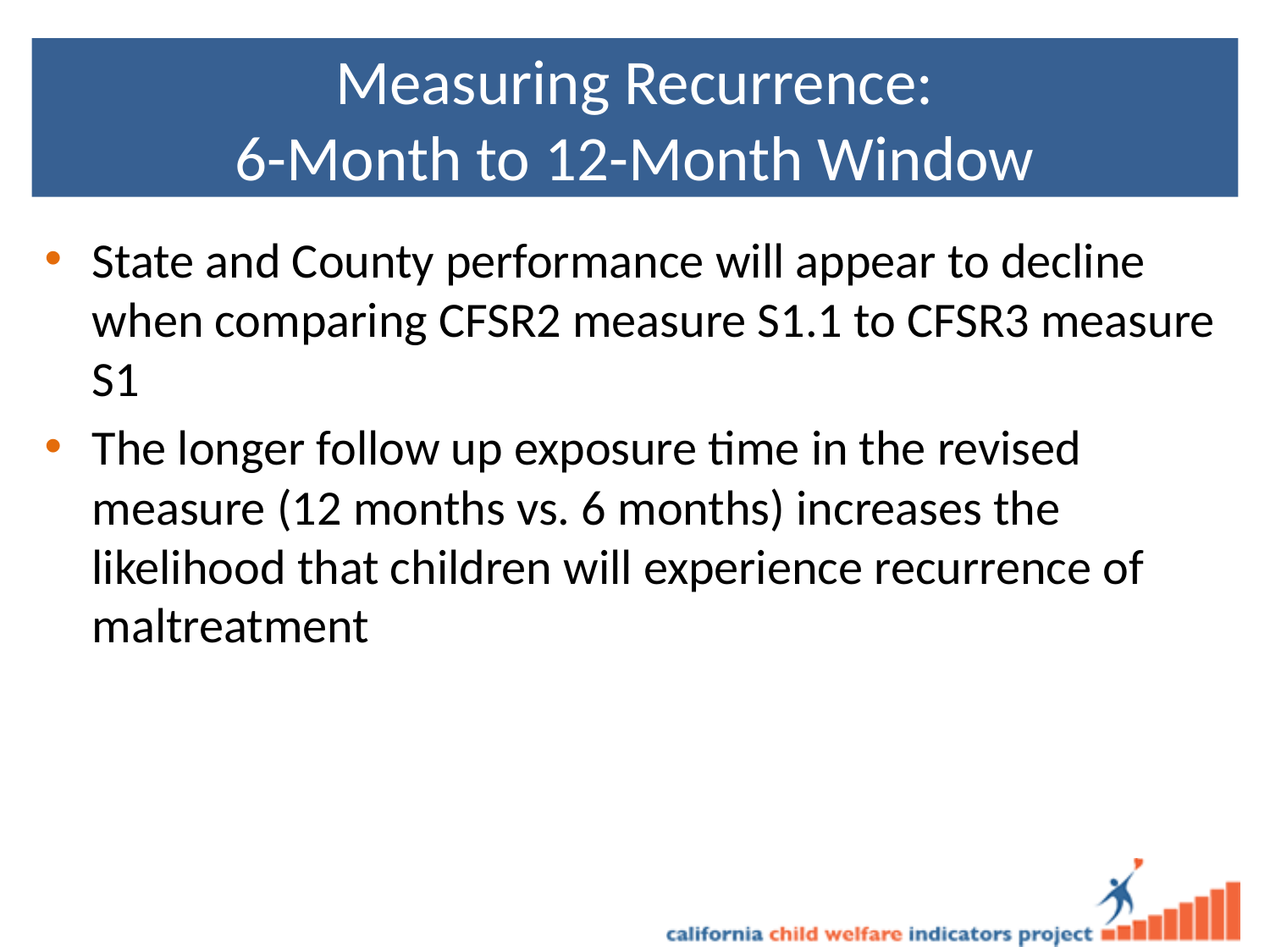

# Measuring Recurrence: 6-Month to 12-Month Window
State and County performance will appear to decline when comparing CFSR2 measure S1.1 to CFSR3 measure S1
The longer follow up exposure time in the revised measure (12 months vs. 6 months) increases the likelihood that children will experience recurrence of maltreatment